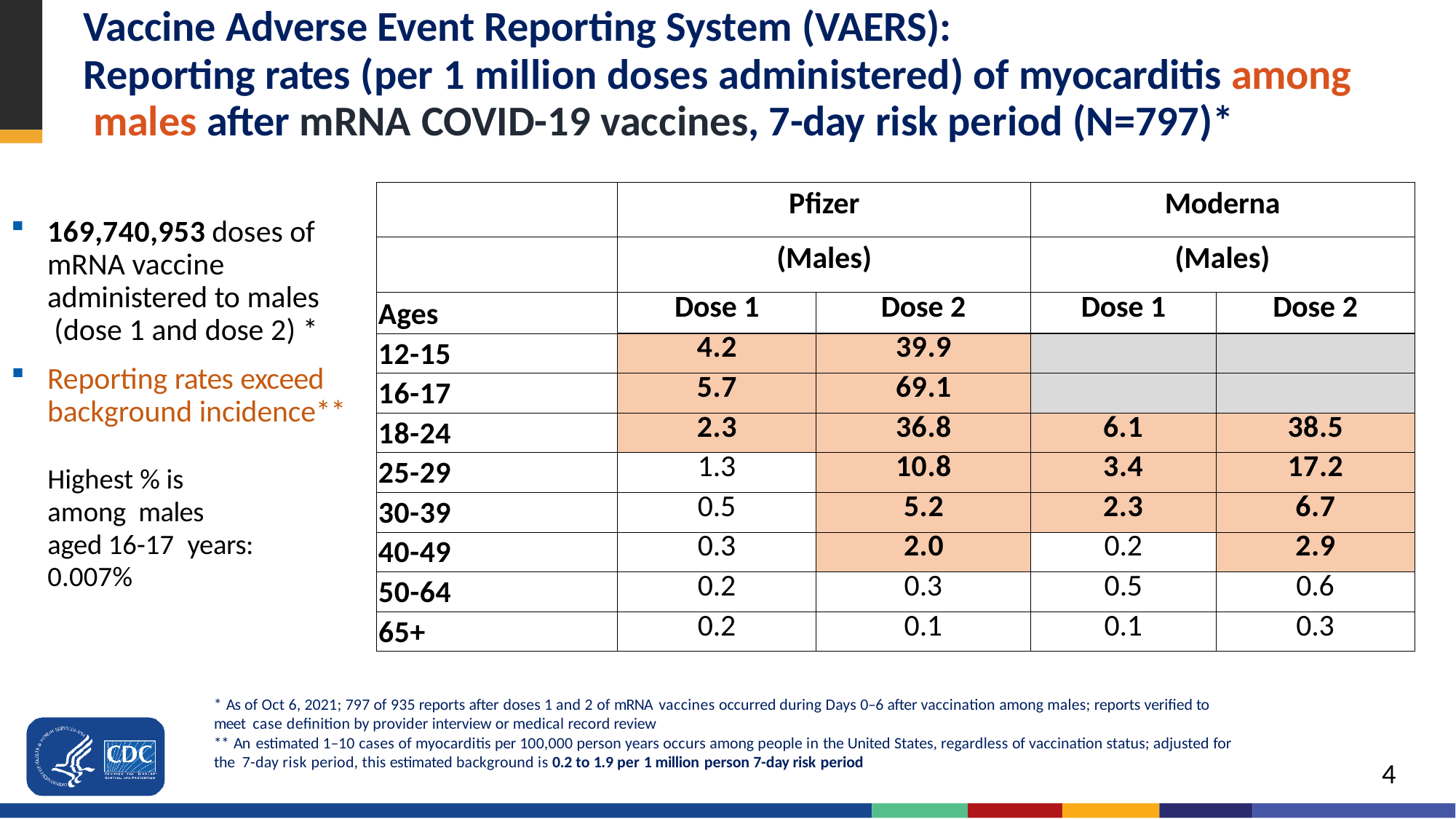

# Vaccine Adverse Event Reporting System (VAERS):
Reporting rates (per 1 million doses administered) of myocarditis among  males after mRNA COVID-19 vaccines, 7-day risk period (N=797)*
|  | Pfizer |  | Moderna |  |
| --- | --- | --- | --- | --- |
|  | (Males) |  | (Males) |  |
| Ages | Dose 1 | Dose 2 | Dose 1 | Dose 2 |
| 12-15 | 4.2 | 39.9 |  |  |
| 16-17 | 5.7 | 69.1 |  |  |
| 18-24 | 2.3 | 36.8 | 6.1 | 38.5 |
| 25-29 | 1.3 | 10.8 | 3.4 | 17.2 |
| 30-39 | 0.5 | 5.2 | 2.3 | 6.7 |
| 40-49 | 0.3 | 2.0 | 0.2 | 2.9 |
| 50-64 | 0.2 | 0.3 | 0.5 | 0.6 |
| 65+ | 0.2 | 0.1 | 0.1 | 0.3 |
169,740,953 doses of  mRNA vaccine  administered to males  (dose 1 and dose 2) *
Reporting rates exceed  background incidence**

Highest % is among  males aged 16-17  years:
0.007%
* As of Oct 6, 2021; 797 of 935 reports after doses 1 and 2 of mRNA vaccines occurred during Days 0–6 after vaccination among males; reports verified to meet  case definition by provider interview or medical record review
** An estimated 1–10 cases of myocarditis per 100,000 person years occurs among people in the United States, regardless of vaccination status; adjusted for the  7-day risk period, this estimated background is 0.2 to 1.9 per 1 million person 7-day risk period
4